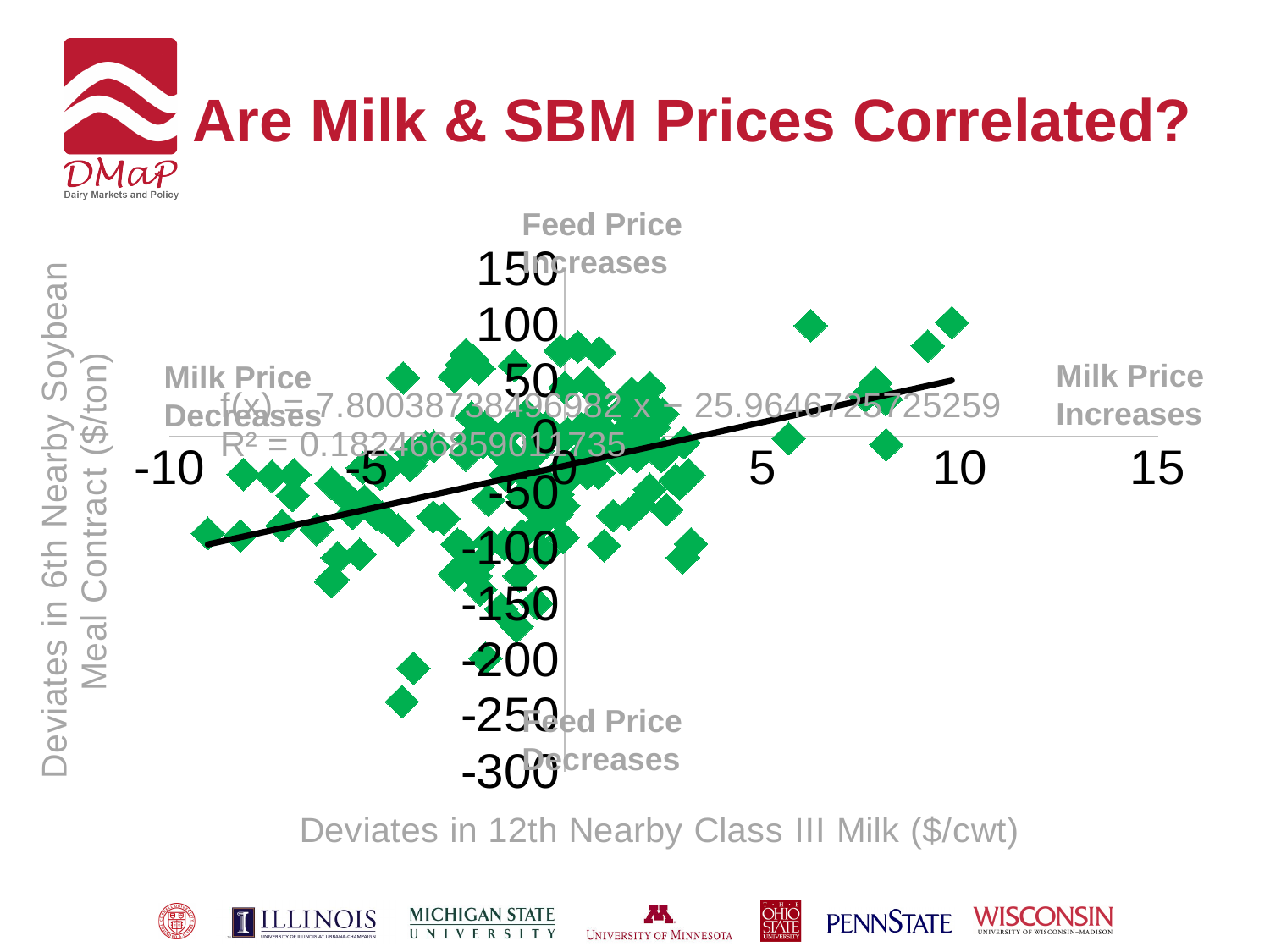

# Are Milk & SBM Prices Correlated?

### Chart

| Category | Corn 1 |
|---|---|
Feed Price
Increases
Milk Price
Increases
Milk Price
Decreases
Feed Price
Decreases